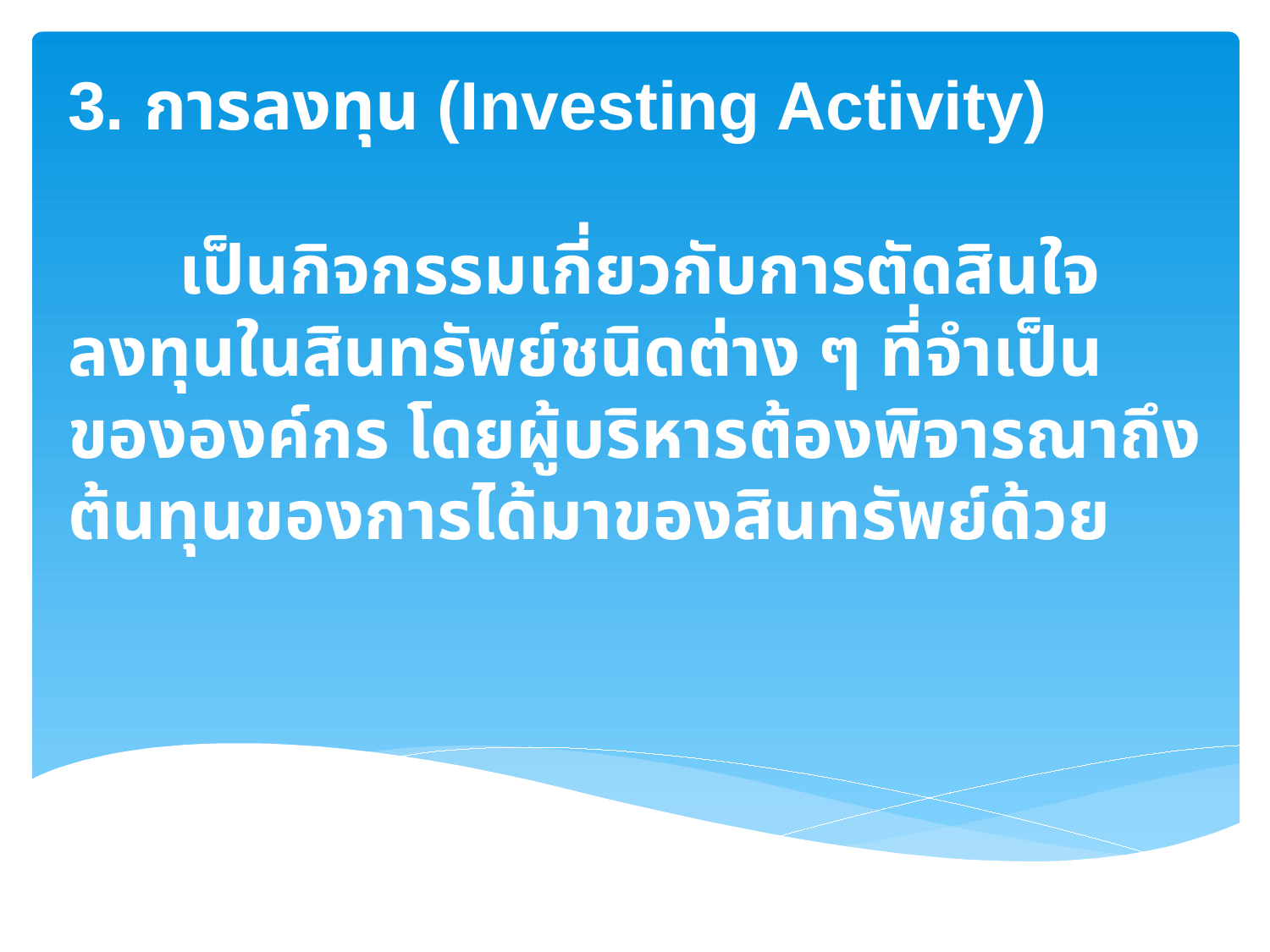

# 3. การลงทุน (Investing Activity) เป็นกิจกรรมเกี่ยวกับการตัดสินใจลงทุนในสินทรัพย์ชนิดต่าง ๆ ที่จำเป็นขององค์กร โดยผู้บริหารต้องพิจารณาถึงต้นทุนของการได้มาของสินทรัพย์ด้วย